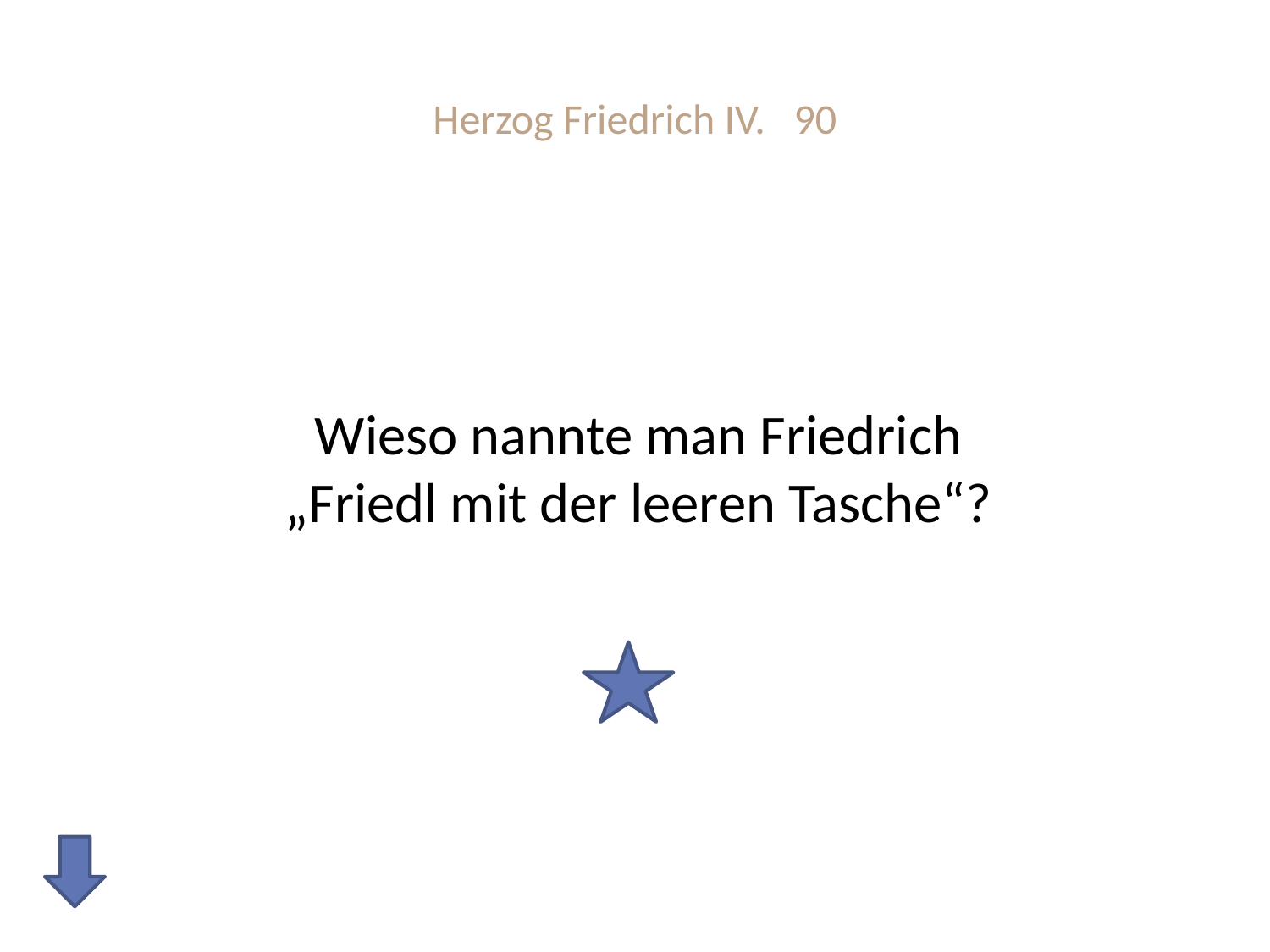

# Herzog Friedrich IV.   90
Wieso nannte man Friedrich
„Friedl mit der leeren Tasche“?